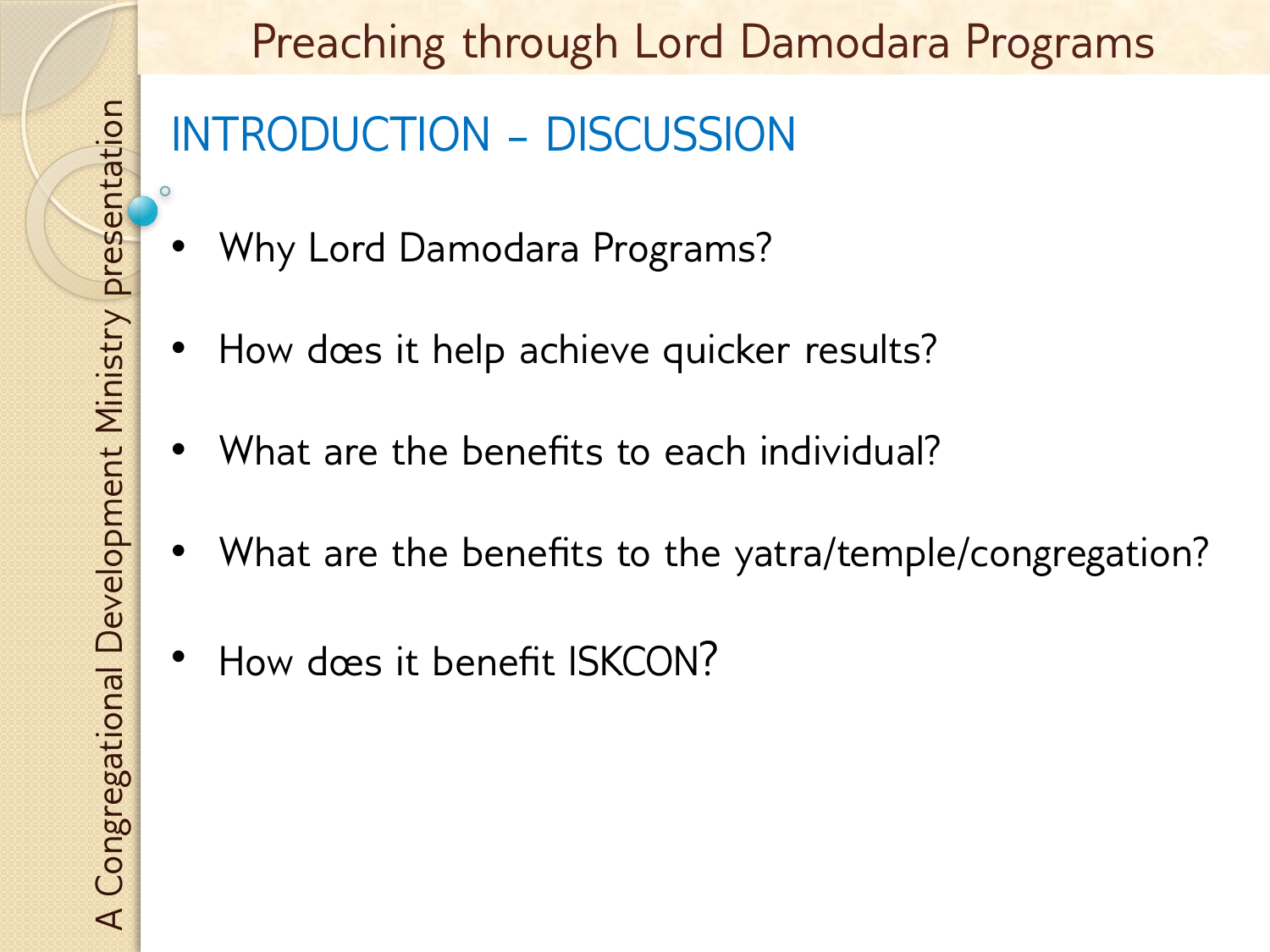

# Preaching through Lord Damodara Programs
INTRODUCTION – DISCUSSION

Why Lord Damodara Programs?

How does it help achieve quicker results?

What are the benefits to each individual?

What are the benefits to the yatra/temple/congregation?

How does it benefit ISKCON?
A Congregational Development Ministry presentation